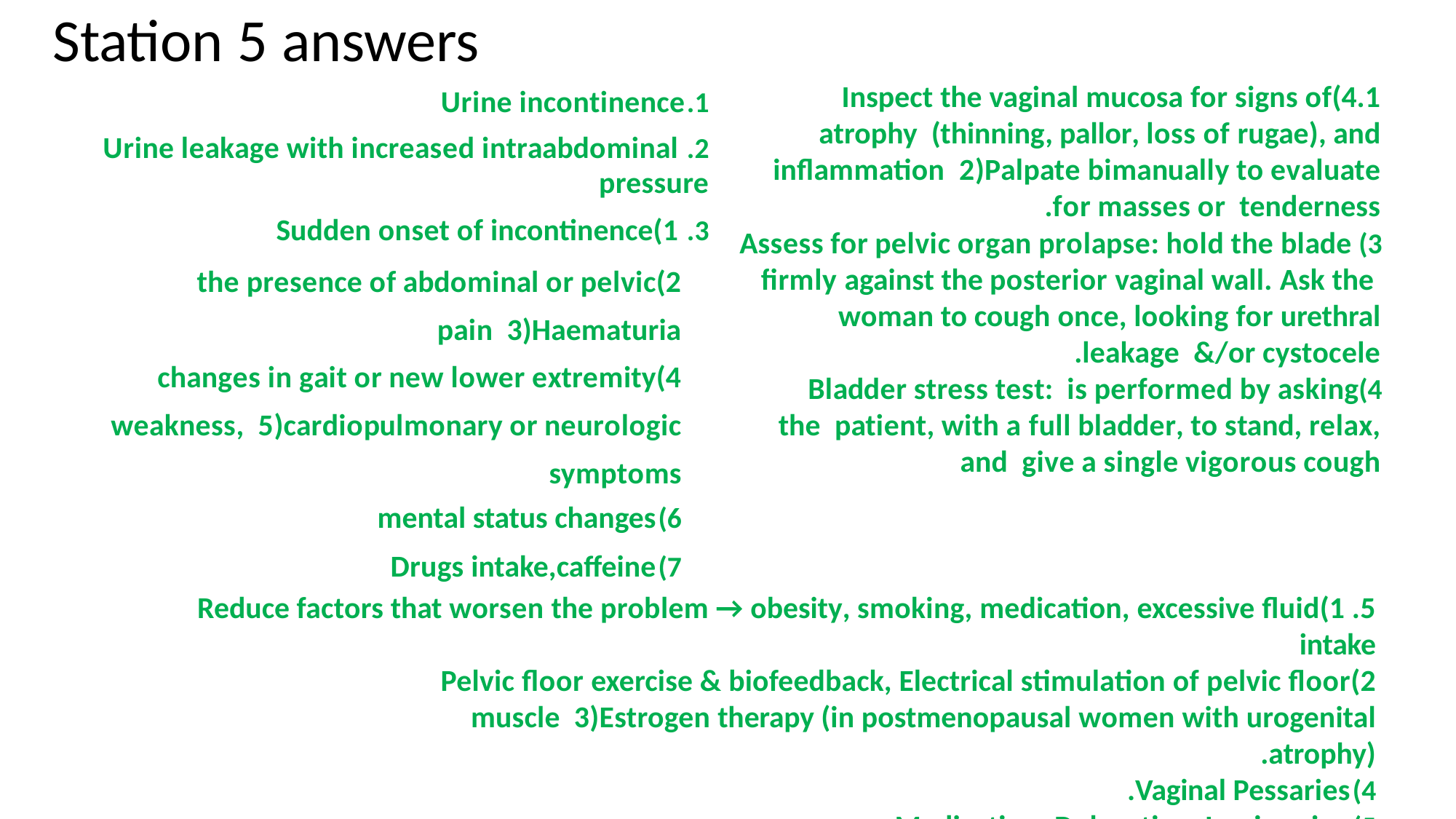

# Station 5 answers
Urine incontinence
Urine leakage with increased intraabdominal
pressure
1)Sudden onset of incontinence
2)the presence of abdominal or pelvic pain  3)Haematuria
4)changes in gait or new lower extremity weakness,  5)cardiopulmonary or neurologic symptoms
mental status changes
Drugs intake,caffeine
4.1)Inspect the vaginal mucosa for signs of atrophy  (thinning, pallor, loss of rugae), and inflammation  2)Palpate bimanually to evaluate for masses or  tenderness.
Assess for pelvic organ prolapse: hold the blade  firmly against the posterior vaginal wall. Ask the  woman to cough once, looking for urethral leakage  &/or cystocele.
Bladder stress test:  is performed by asking the  patient, with a full bladder, to stand, relax, and  give a single vigorous cough
5. 1)Reduce factors that worsen the problem → obesity, smoking, medication, excessive fluid intake
2)Pelvic floor exercise & biofeedback, Electrical stimulation of pelvic floor muscle  3)Estrogen therapy (in postmenopausal women with urogenital atrophy).
Vaginal Pessaries.
Medication: Duloxetine, Impiramine.